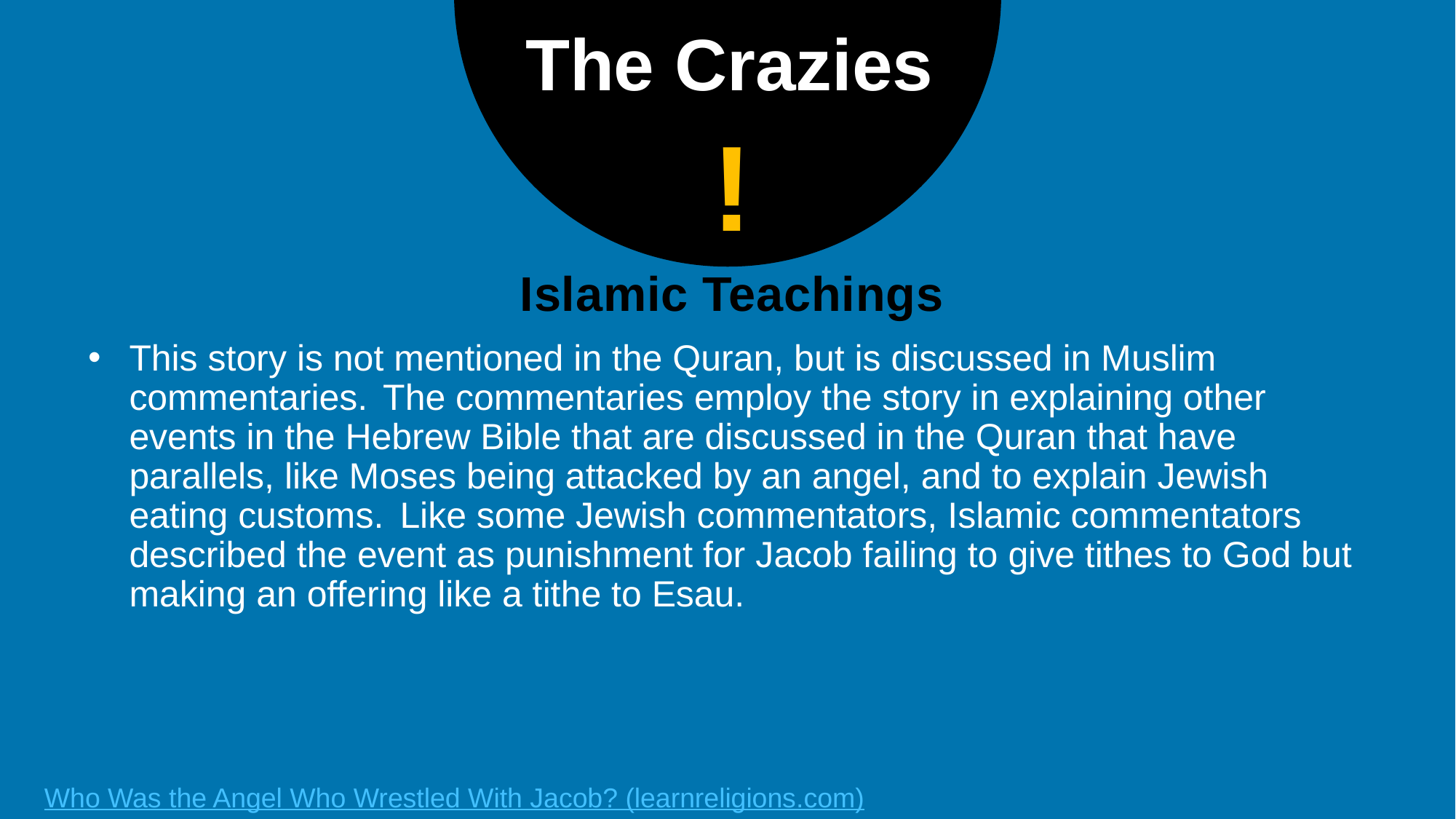

The Crazies
!
# Islamic Teachings
This story is not mentioned in the Quran, but is discussed in Muslim commentaries.  The commentaries employ the story in explaining other events in the Hebrew Bible that are discussed in the Quran that have parallels, like Moses being attacked by an angel, and to explain Jewish eating customs.  Like some Jewish commentators, Islamic commentators described the event as punishment for Jacob failing to give tithes to God but making an offering like a tithe to Esau.
Who Was the Angel Who Wrestled With Jacob? (learnreligions.com)